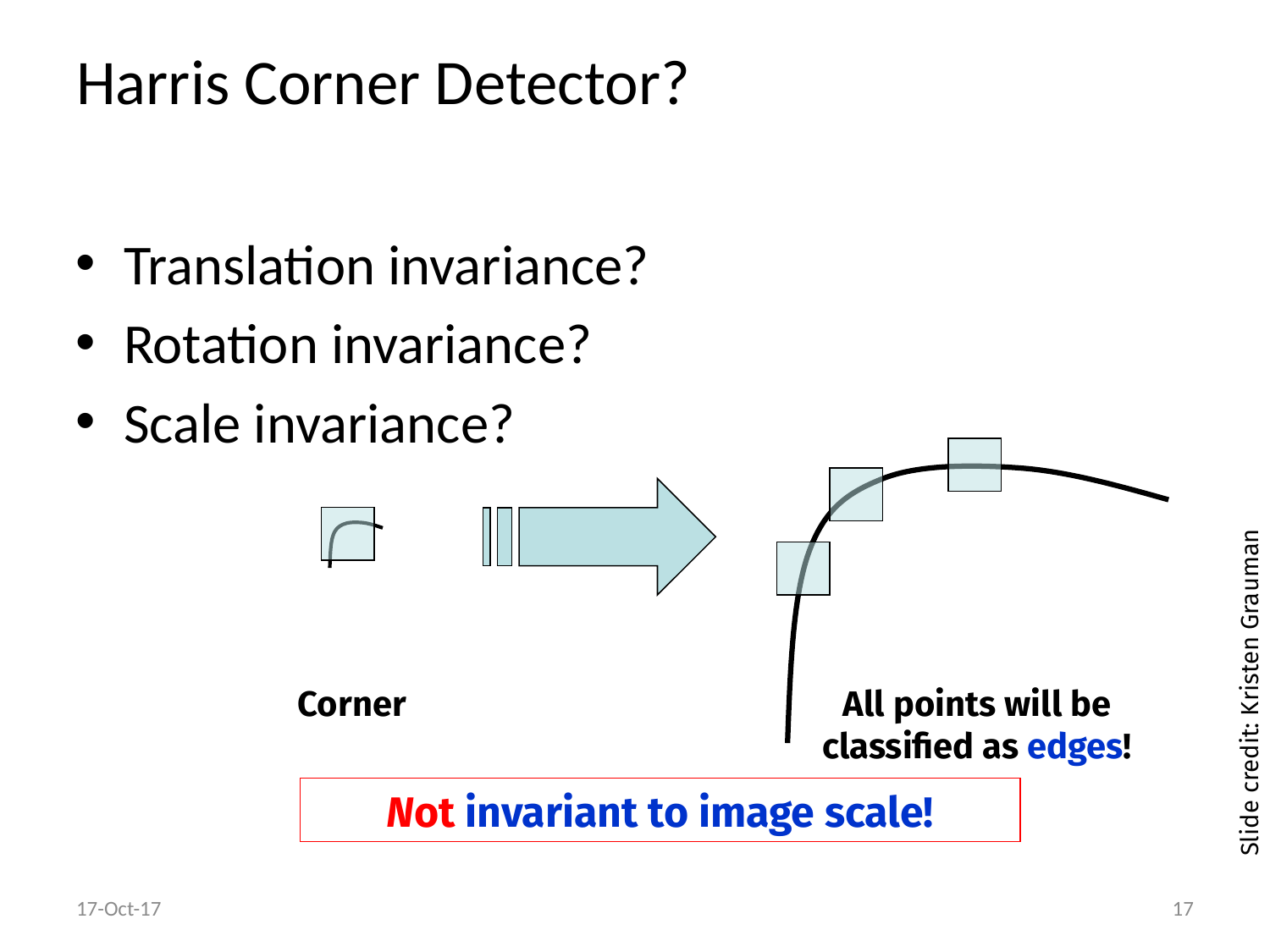

# Harris Corner Detector?
Translation invariance?
Rotation invariance?
Scale invariance?

Slide credit: Kristen Grauman
Corner
All points will be classified as edges!
Not invariant to image scale!
17-Oct-17
17